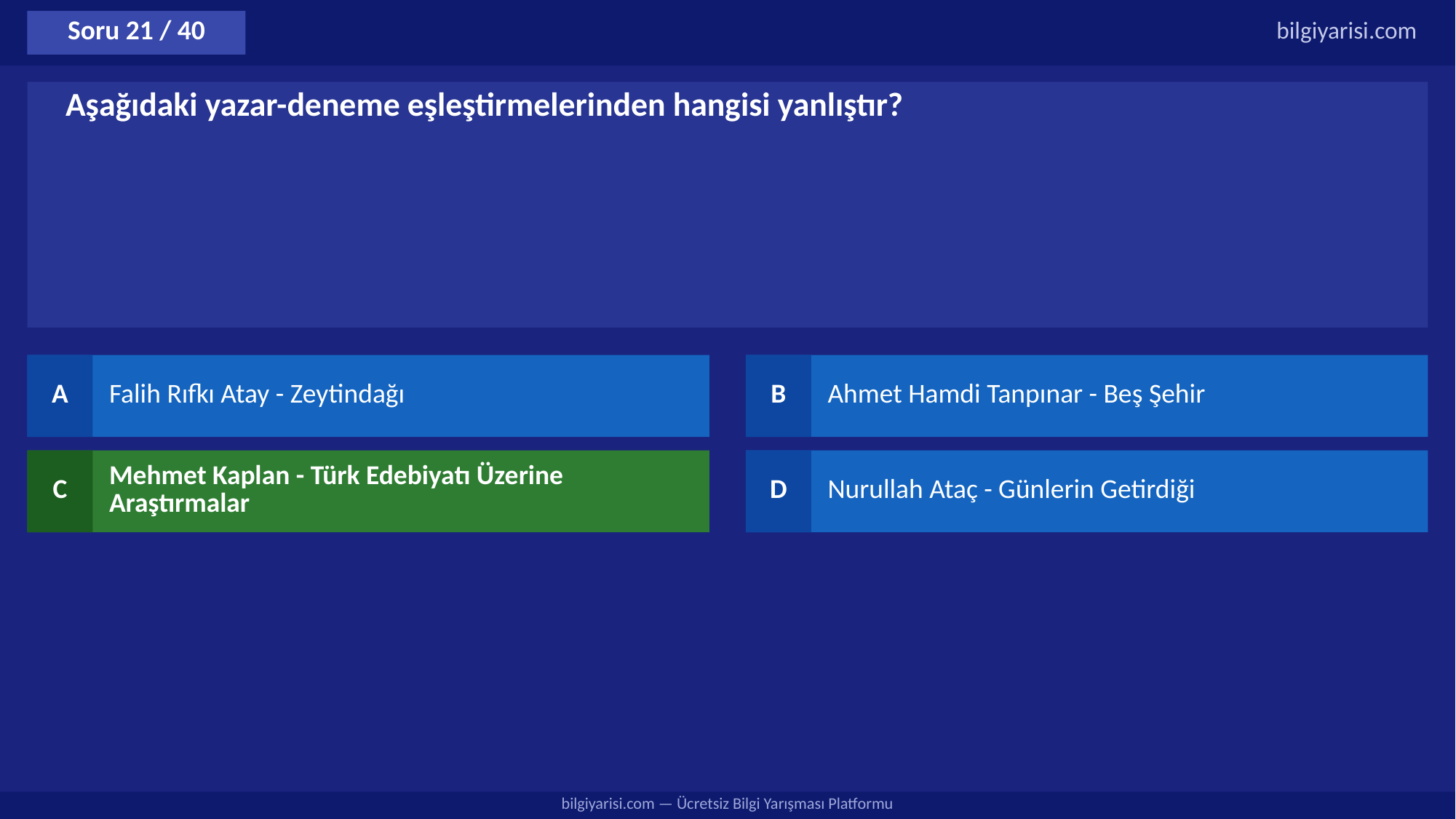

Soru 21 / 40
bilgiyarisi.com

Aşağıdaki yazar-deneme eşleştirmelerinden hangisi yanlıştır?

A
Falih Rıfkı Atay - Zeytindağı

B
Ahmet Hamdi Tanpınar - Beş Şehir

C
Mehmet Kaplan - Türk Edebiyatı Üzerine Araştırmalar

D
Nurullah Ataç - Günlerin Getirdiği
bilgiyarisi.com — Ücretsiz Bilgi Yarışması Platformu